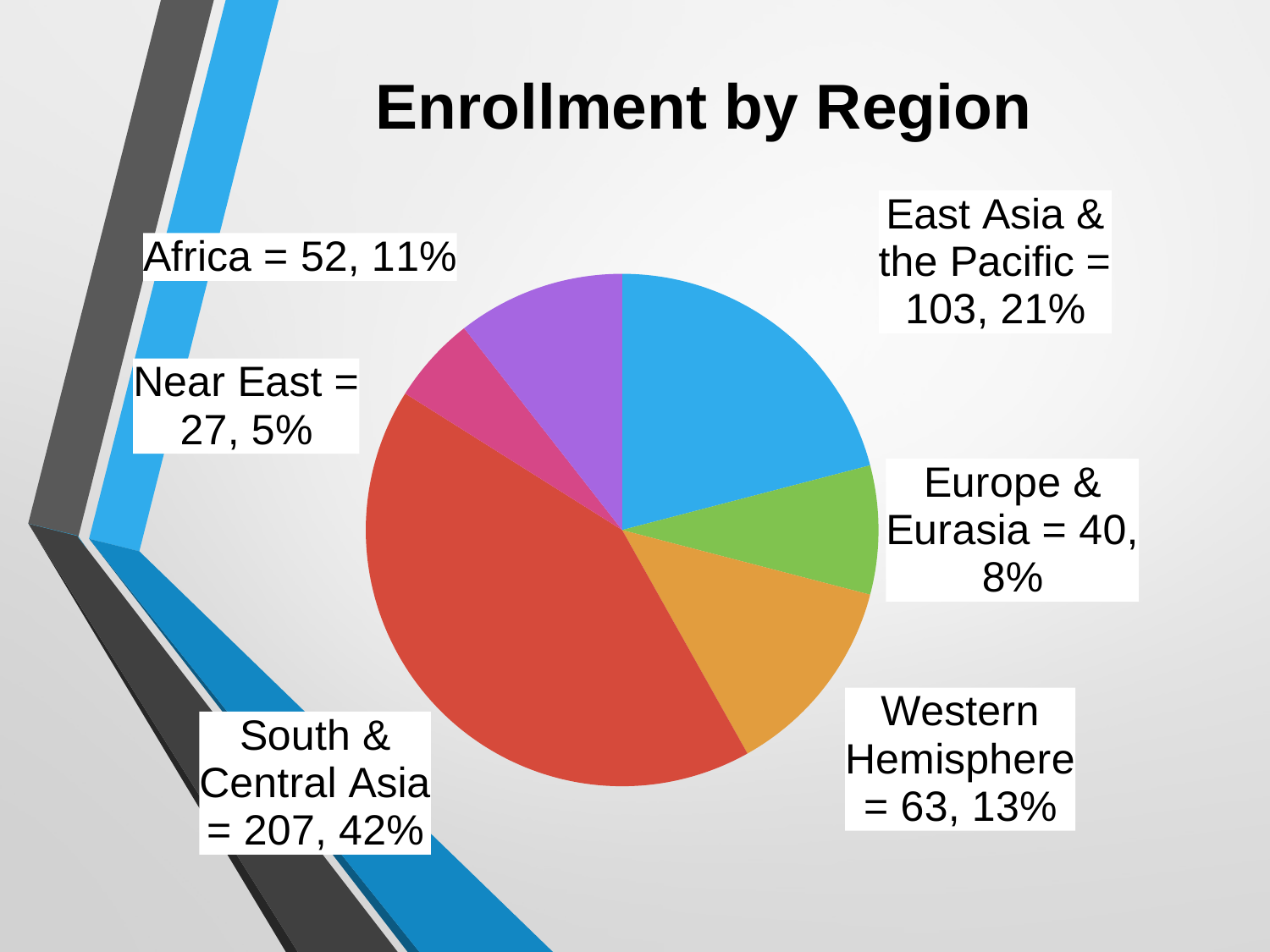

Enrollment by Region

### Chart

| Category | Enrollment by Country |
|---|---|
| East Asia & the Pacific | 103.0 |
| Europe & Eurasia | 40.0 |
| Western Hemisphere | 63.0 |
| South & Central Asia | 207.0 |
| Near East | 27.0 |
| Africa | 52.0 |

### Chart

| Category |
|---|